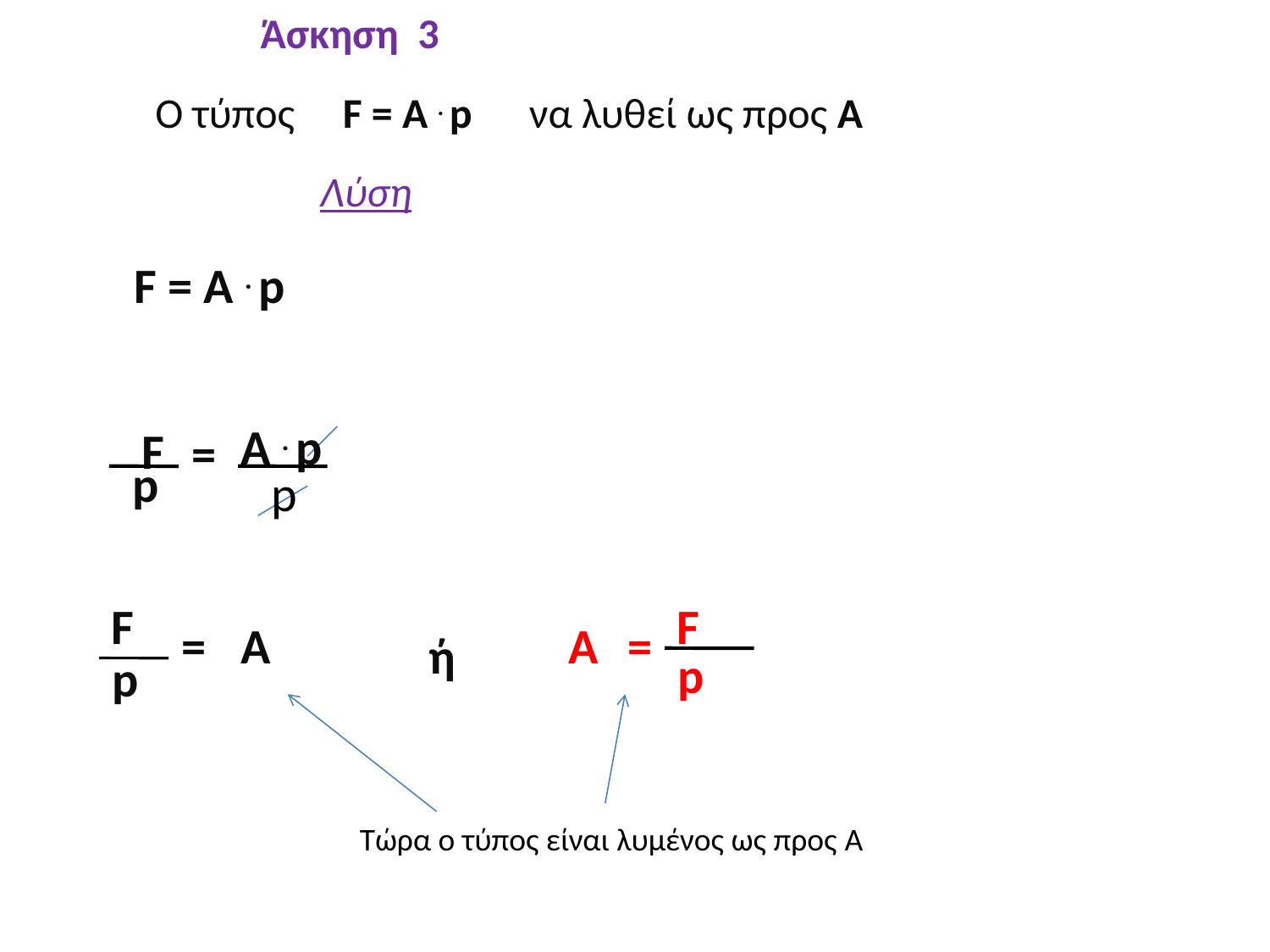

Άσκηση  3
Ο τύπος     F = A . p      να λυθεί ως προς A
Λύση
F = A . p
A . p
F
=
p
p
F
F
=
A
A
=
ή
p
p
Τώρα ο τύπος είναι λυμένος ως προς A